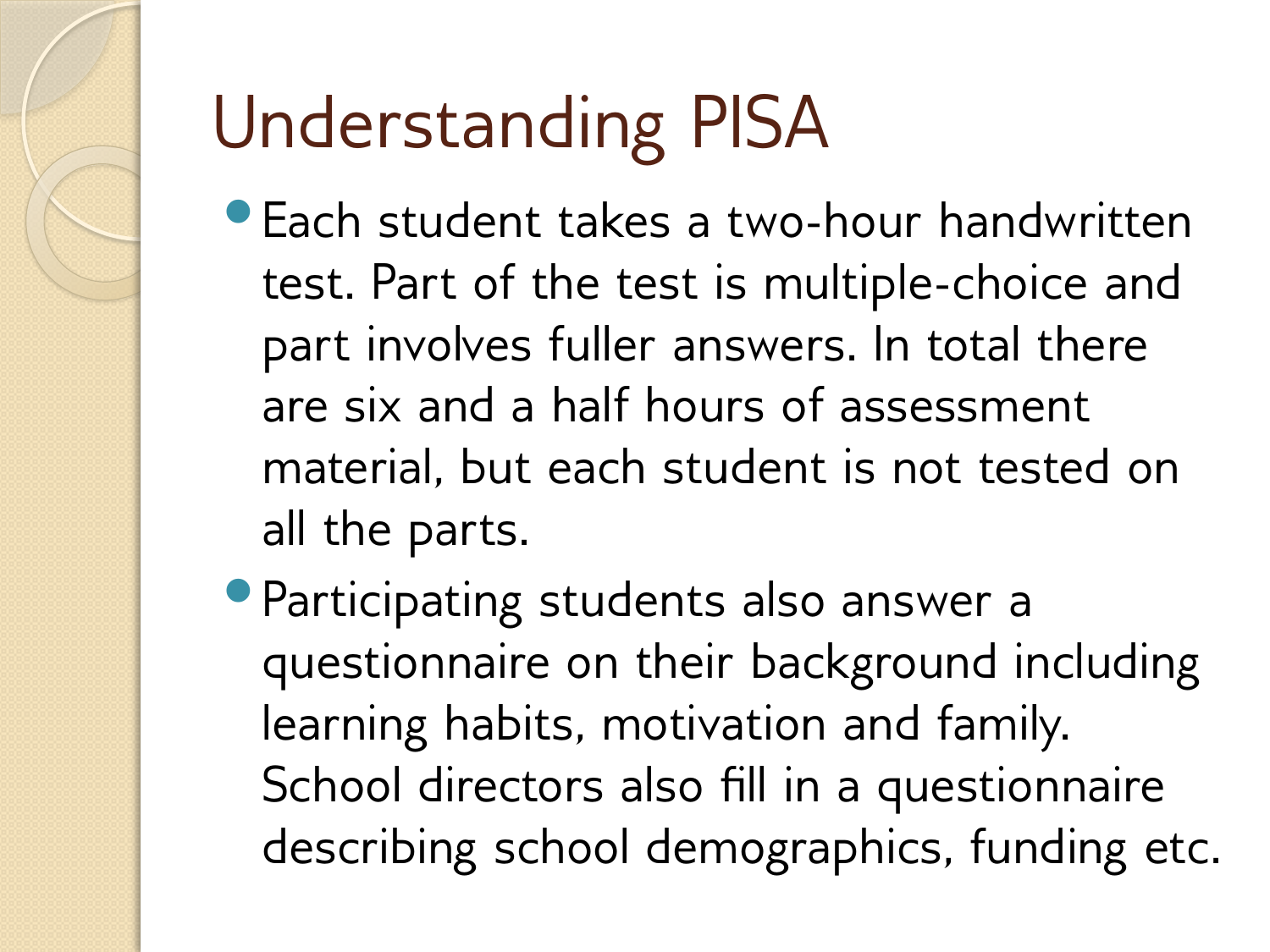

# Understanding PISA
Each student takes a two-hour handwritten test. Part of the test is multiple-choice and part involves fuller answers. In total there are six and a half hours of assessment material, but each student is not tested on all the parts.
Participating students also answer a questionnaire on their background including learning habits, motivation and family. School directors also fill in a questionnaire describing school demographics, funding etc.